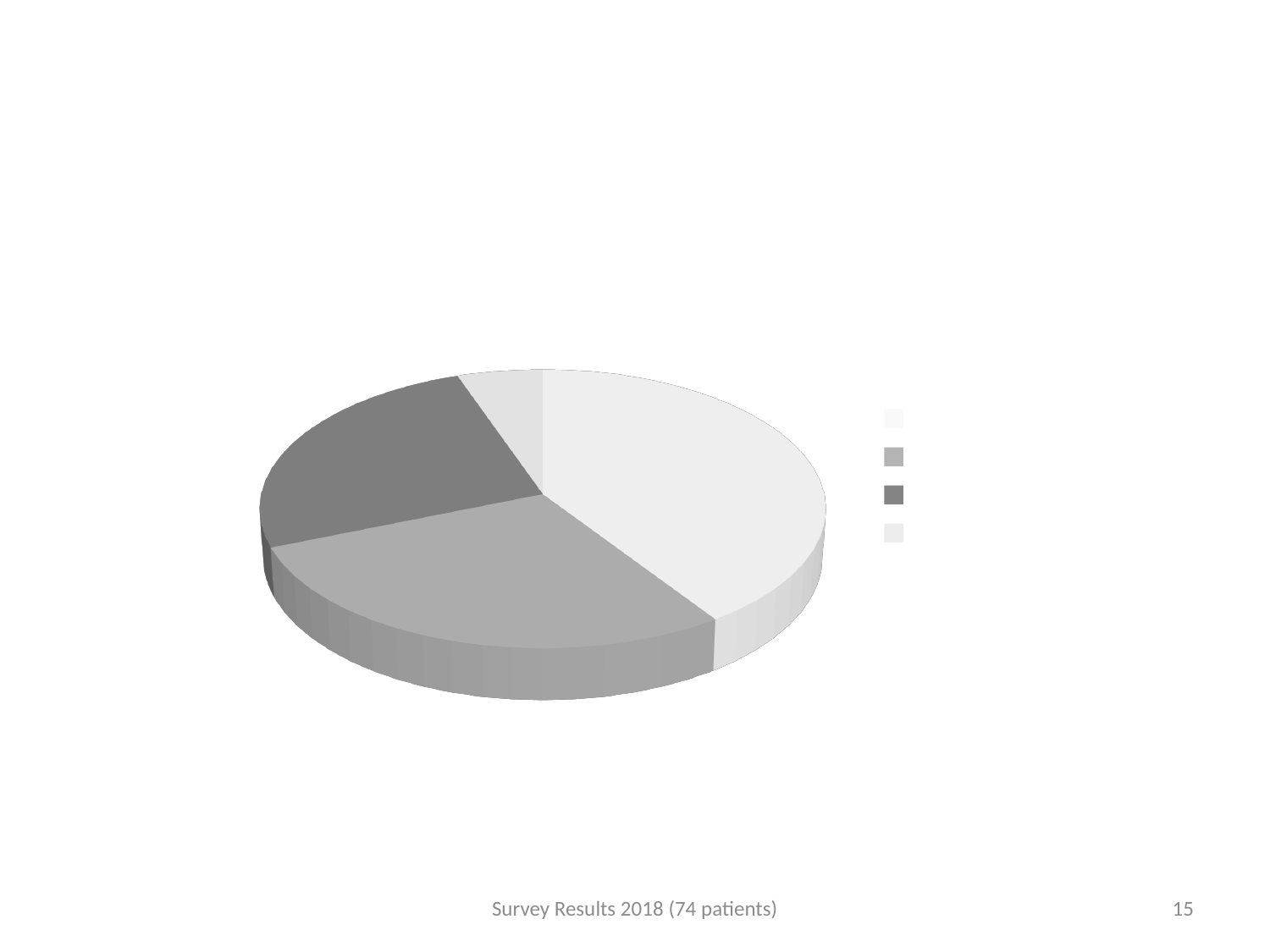

[unsupported chart]

Survey Results 2018 (74 patients)
15